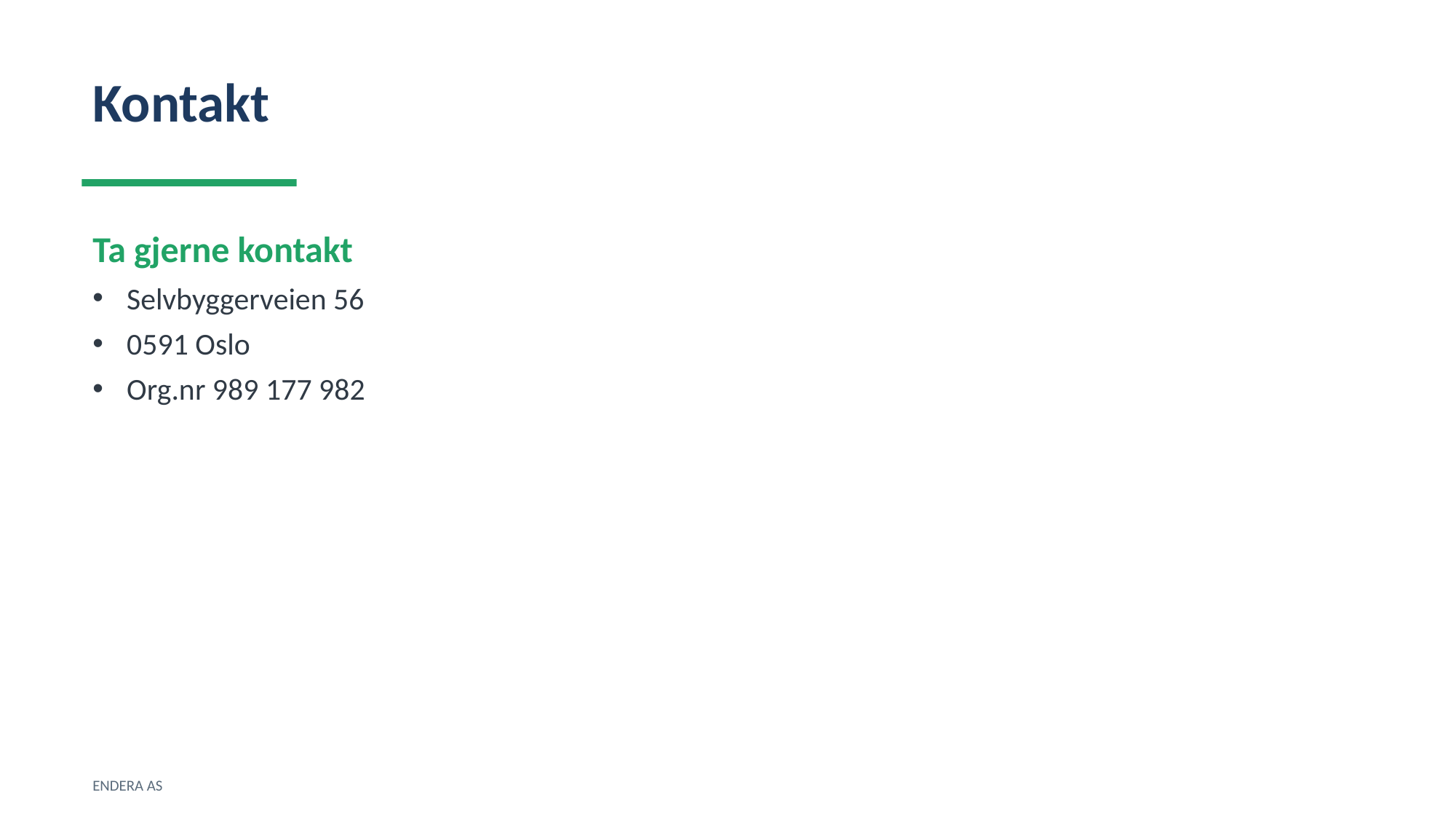

Kontakt

Ta gjerne kontakt
Selvbyggerveien 56
0591 Oslo
Org.nr 989 177 982
ENDERA AS